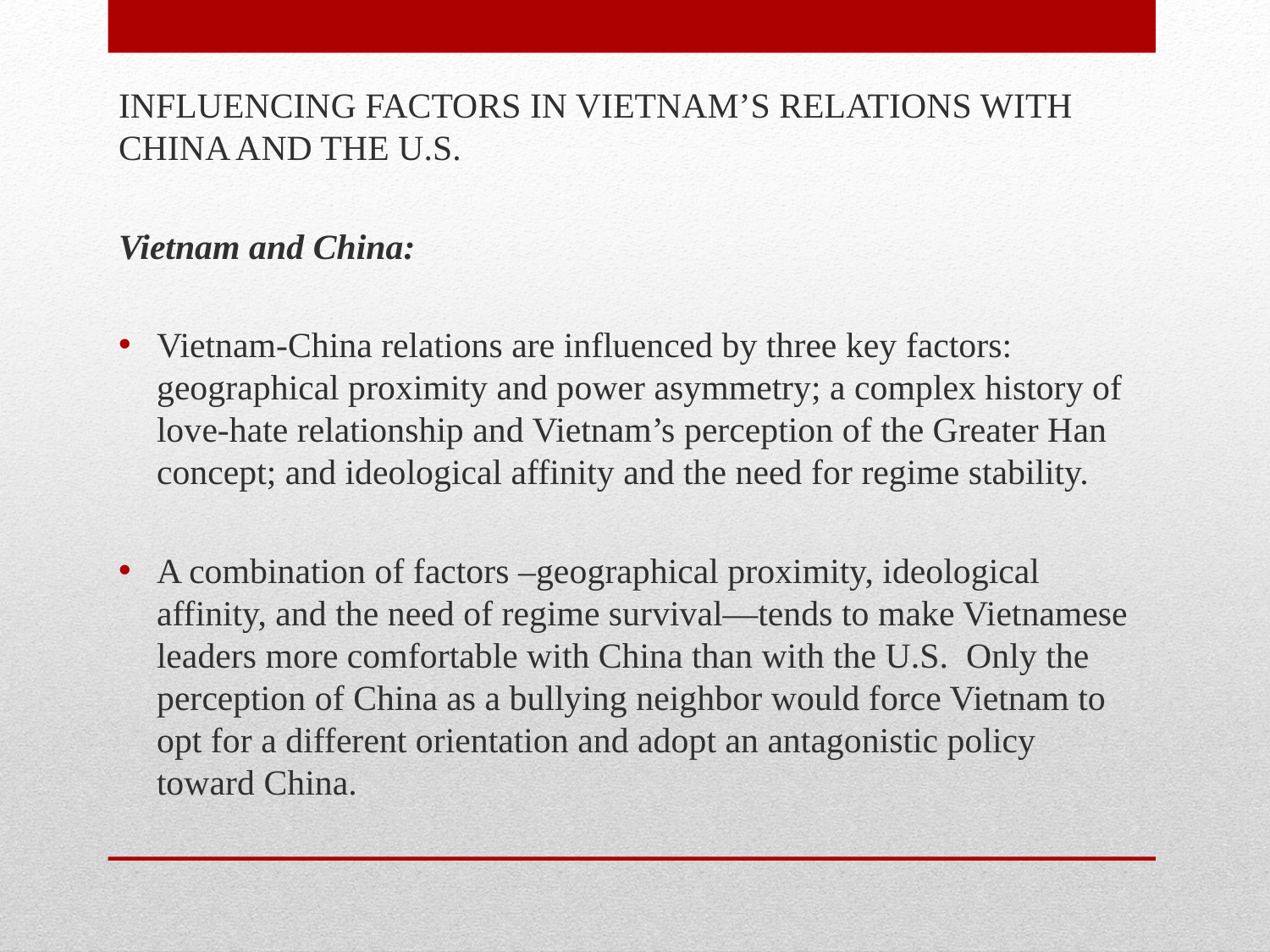

INFLUENCING FACTORS IN VIETNAM’S RELATIONS WITH CHINA AND THE U.S.

Vietnam and China:

Vietnam-China relations are influenced by three key factors: geographical proximity and power asymmetry; a complex history of love-hate relationship and Vietnam’s perception of the Greater Han concept; and ideological affinity and the need for regime stability.

A combination of factors –geographical proximity, ideological affinity, and the need of regime survival—tends to make Vietnamese leaders more comfortable with China than with the U.S.  Only the perception of China as a bullying neighbor would force Vietnam to opt for a different orientation and adopt an antagonistic policy toward China.